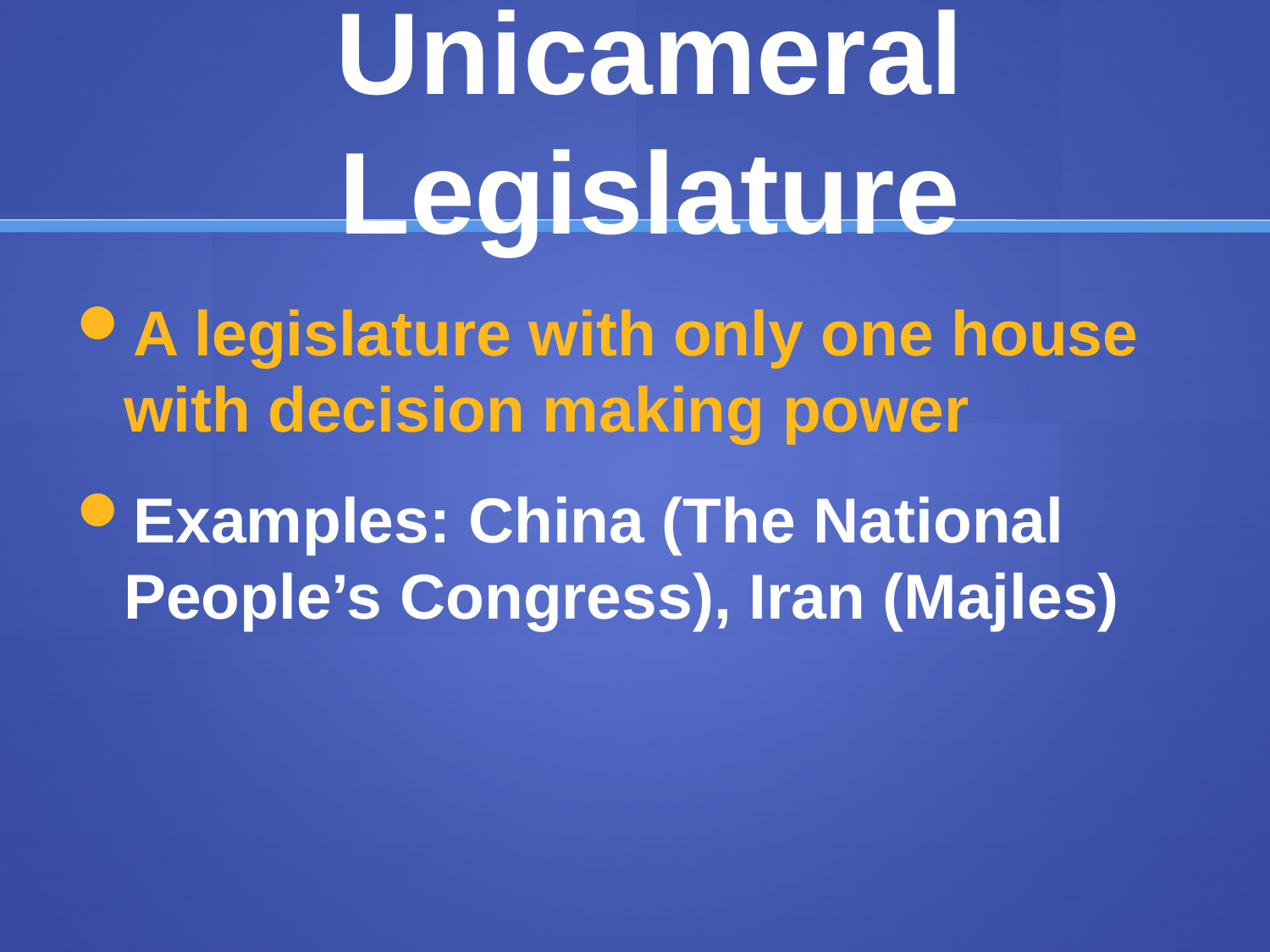

# Unicameral Legislature
A legislature with only one house with decision making power
Examples: China (The National People’s Congress), Iran (Majles)